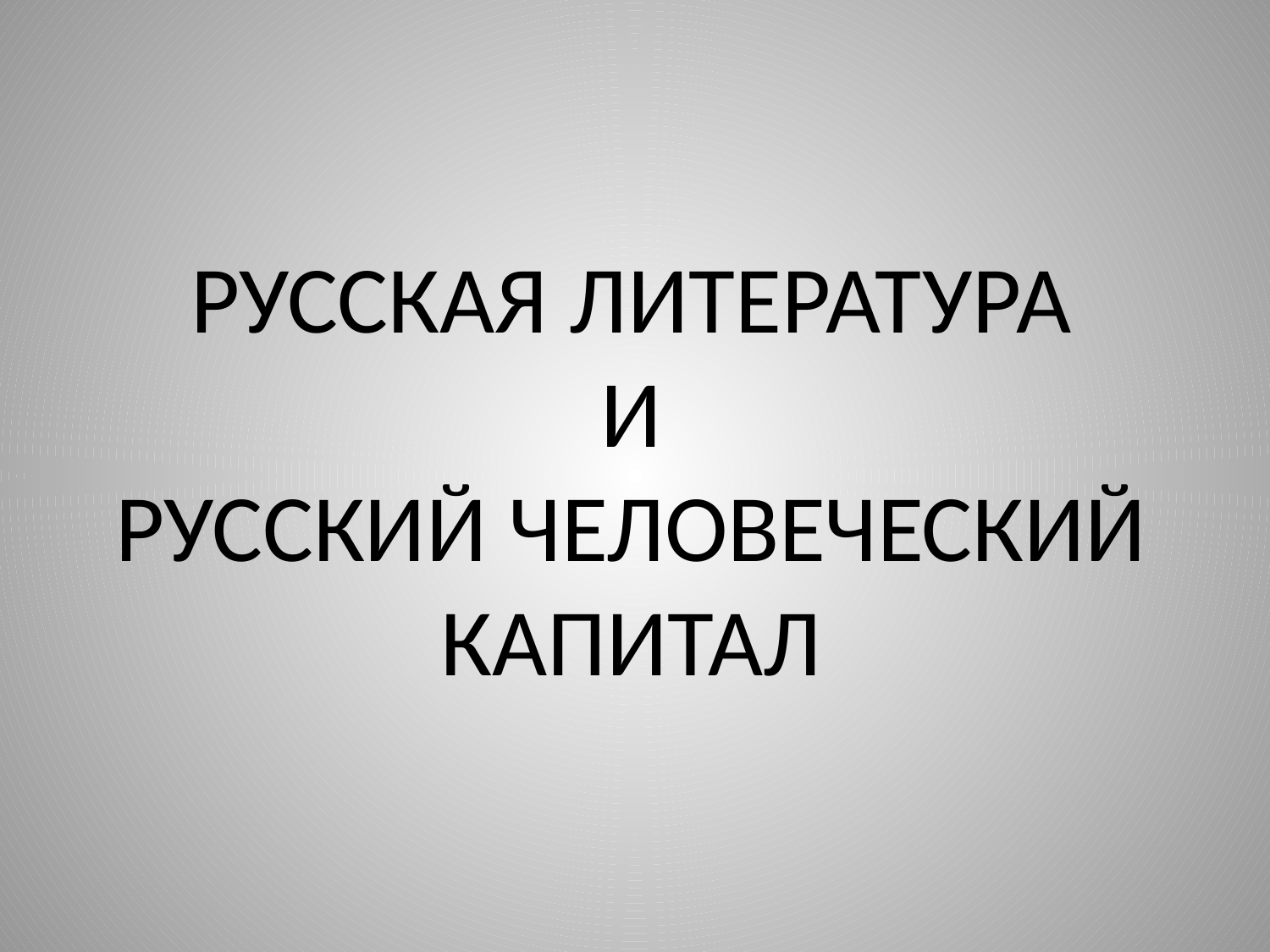

# РУССКАЯ ЛИТЕРАТУРА И РУССКИЙ ЧЕЛОВЕЧЕСКИЙ КАПИТАЛ